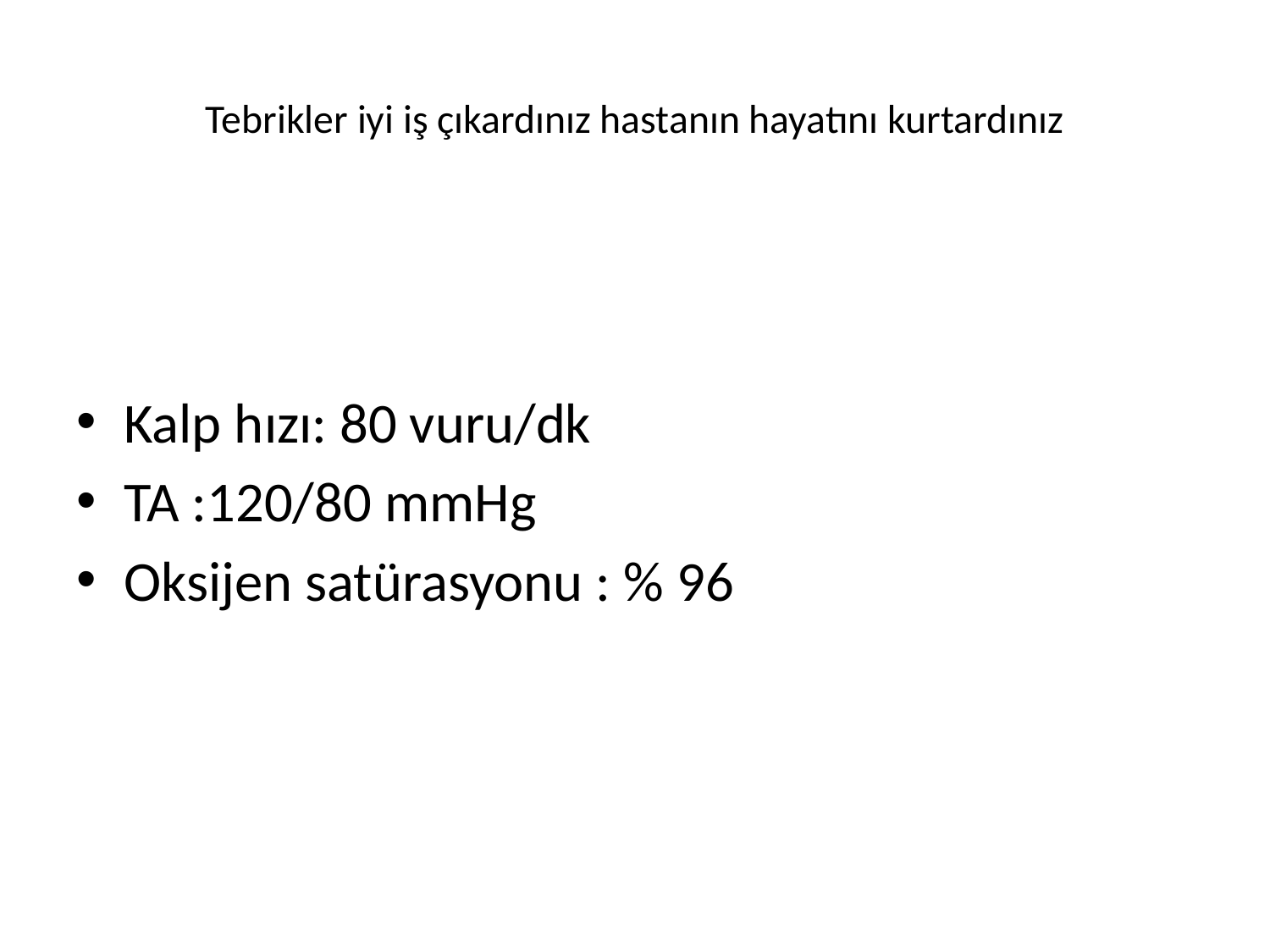

# Tebrikler iyi iş çıkardınız hastanın hayatını kurtardınız

Kalp hızı: 80 vuru/dk
TA :120/80 mmHg
Oksijen satürasyonu : % 96